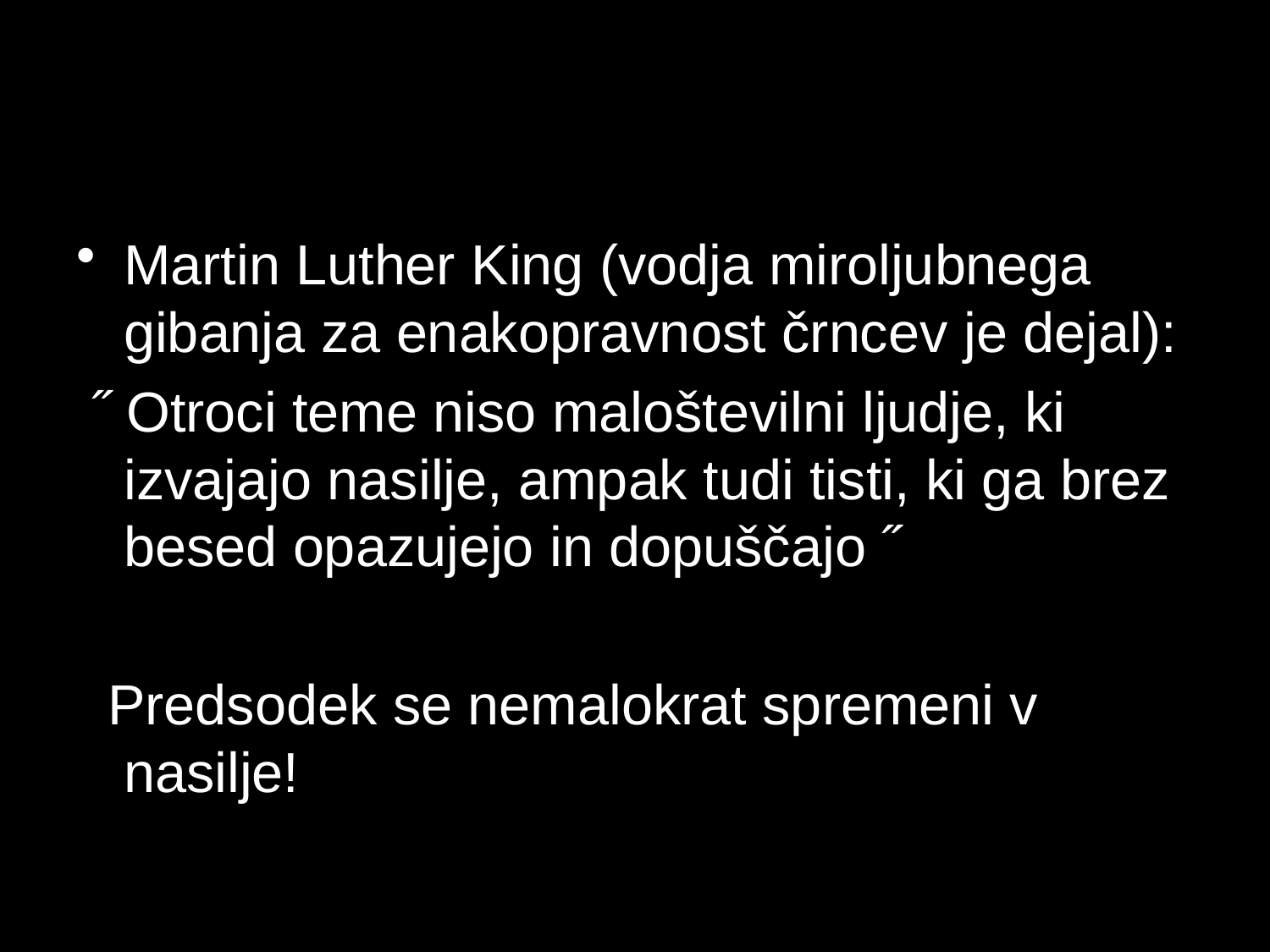

Martin Luther King (vodja miroljubnega gibanja za enakopravnost črncev je dejal):
 ˝ Otroci teme niso maloštevilni ljudje, ki izvajajo nasilje, ampak tudi tisti, ki ga brez besed opazujejo in dopuščajo ˝

  Predsodek se nemalokrat spremeni v nasilje!